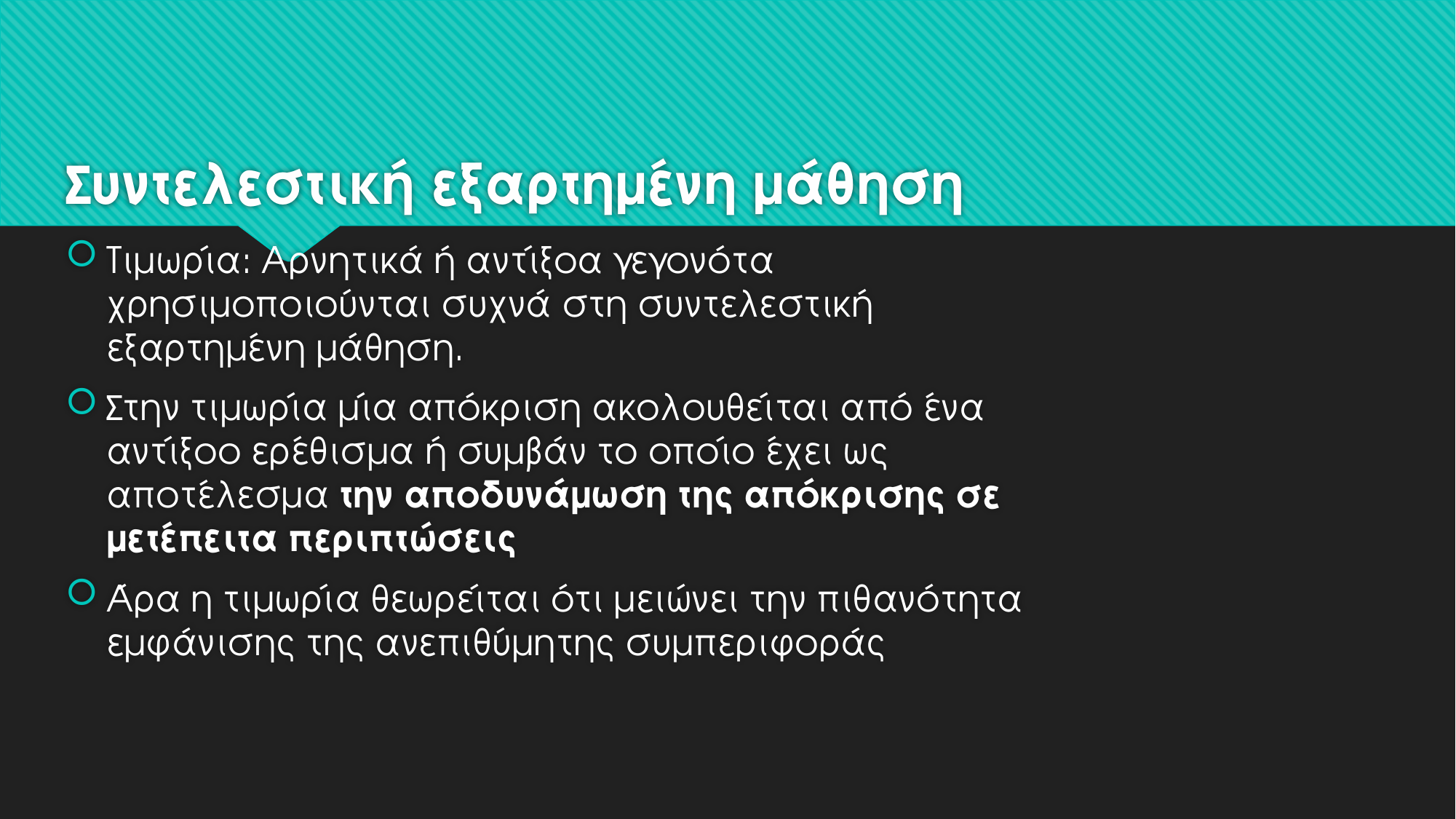

#
Συντελεστική εξαρτημένη μάθηση
Τιμωρία: Αρνητικά ή αντίξοα γεγονότα χρησιμοποιούνται συχνά στη συντελεστική εξαρτημένη μάθηση.
Στην τιμωρία μία απόκριση ακολουθείται από ένα αντίξοο ερέθισμα ή συμβάν το οποίο έχει ως αποτέλεσμα την αποδυνάμωση της απόκρισης σε μετέπειτα περιπτώσεις
Άρα η τιμωρία θεωρείται ότι μειώνει την πιθανότητα εμφάνισης της ανεπιθύμητης συμπεριφοράς